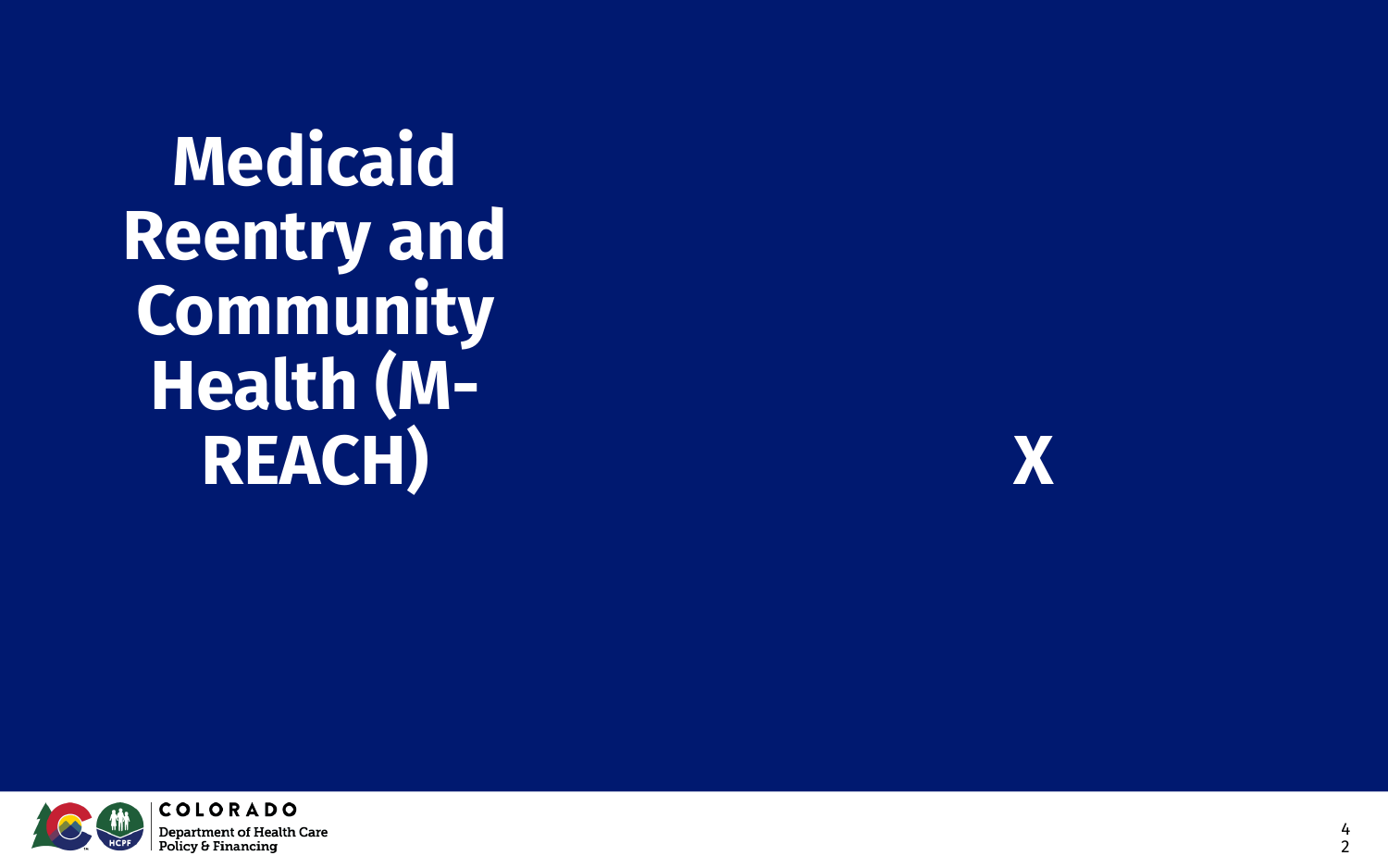

# Medicaid Reentry and Community Health (M-REACH)
X
42